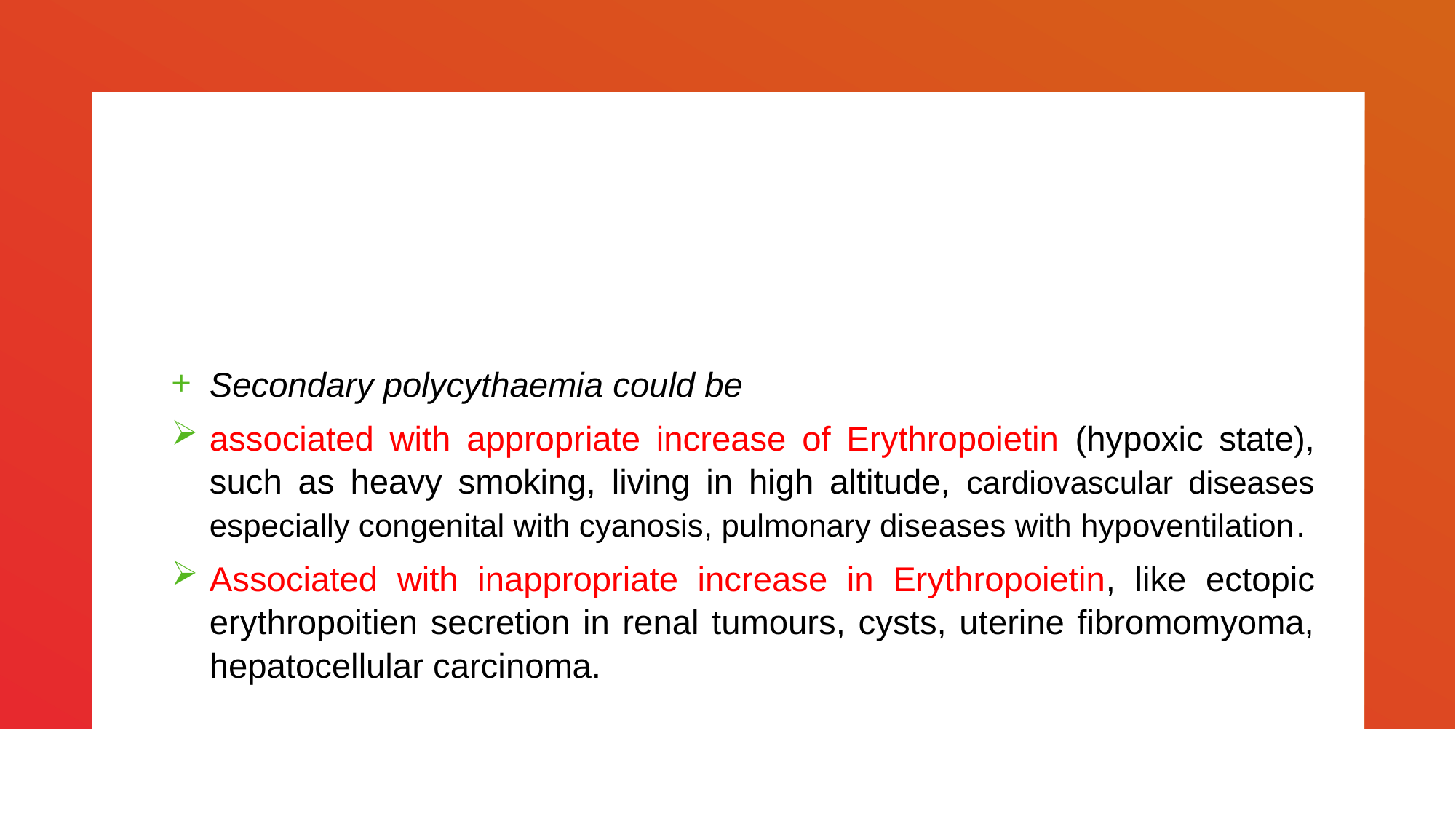

#
Secondary polycythaemia could be
associated with appropriate increase of Erythropoietin (hypoxic state), such as heavy smoking, living in high altitude, cardiovascular diseases especially congenital with cyanosis, pulmonary diseases with hypoventilation.
Associated with inappropriate increase in Erythropoietin, like ectopic erythropoitien secretion in renal tumours, cysts, uterine fibromomyoma, hepatocellular carcinoma.